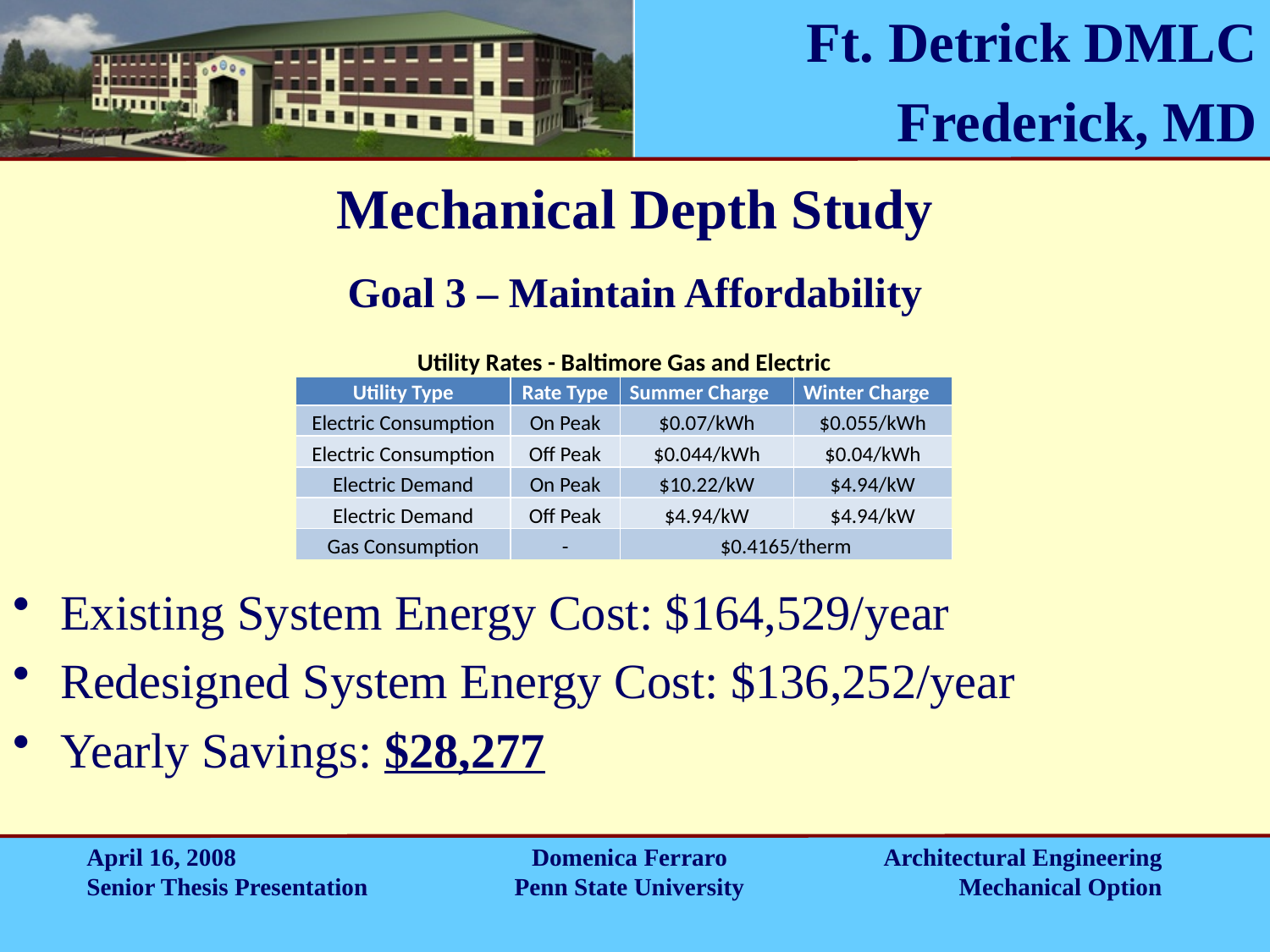

# Mechanical Depth Study
Goal 3 – Maintain Affordability

Existing System Energy Cost: $164,529/year
Redesigned System Energy Cost: $136,252/year
Yearly Savings: $28,277
| Utility Rates - Baltimore Gas and Electric |  |  |  |
| --- | --- | --- | --- |
| Utility Type | Rate Type | Summer Charge | Winter Charge |
| Electric Consumption | On Peak | $0.07/kWh | $0.055/kWh |
| Electric Consumption | Off Peak | $0.044/kWh | $0.04/kWh |
| Electric Demand | On Peak | $10.22/kW | $4.94/kW |
| Electric Demand | Off Peak | $4.94/kW | $4.94/kW |
| Gas Consumption | - | $0.4165/therm |  |